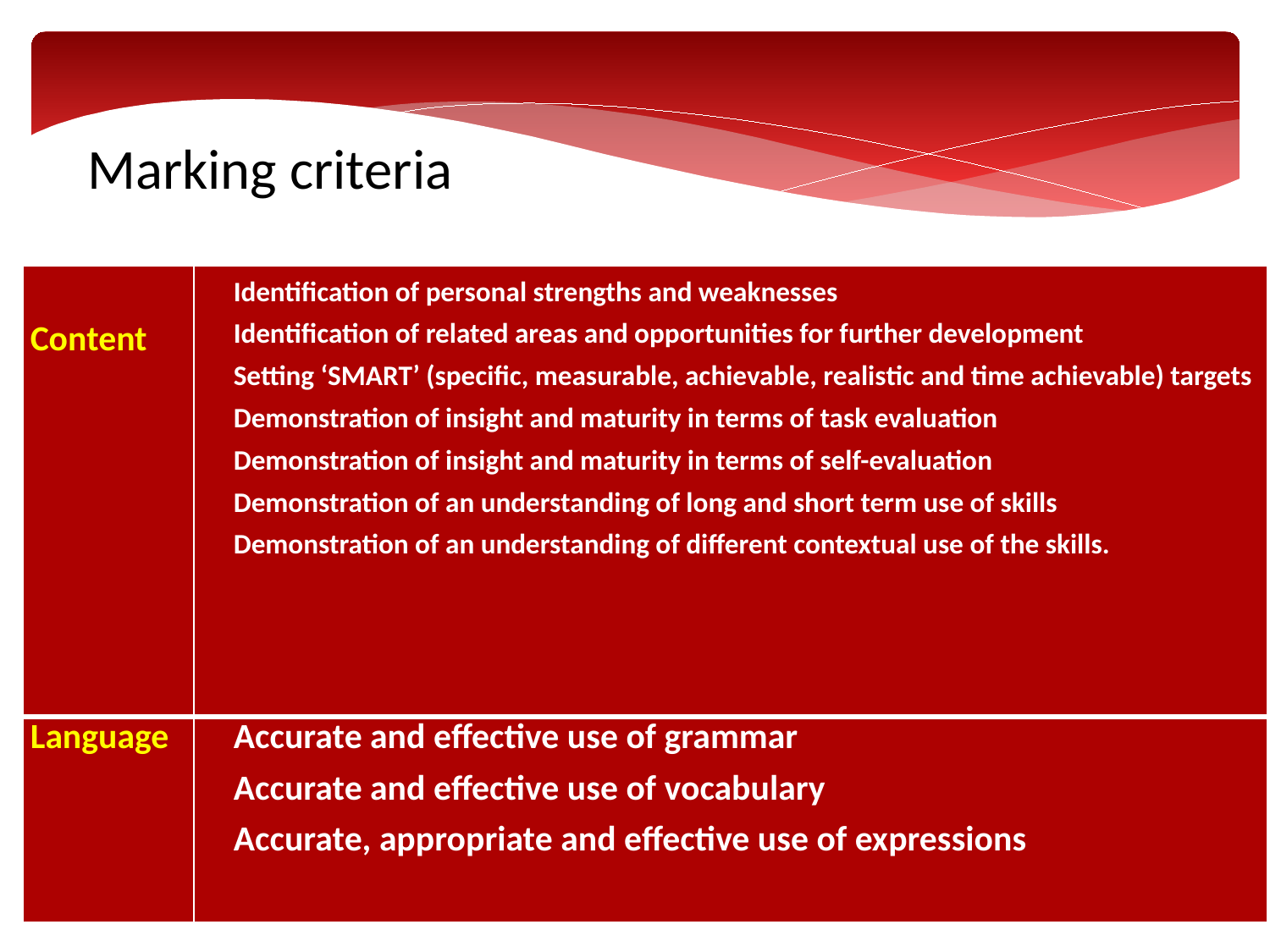

Marking criteria
| Content | Identification of personal strengths and weaknesses Identification of related areas and opportunities for further development Setting ‘SMART’ (specific, measurable, achievable, realistic and time achievable) targets Demonstration of insight and maturity in terms of task evaluation Demonstration of insight and maturity in terms of self-evaluation Demonstration of an understanding of long and short term use of skills Demonstration of an understanding of different contextual use of the skills. |
| --- | --- |
| Language | Accurate and effective use of grammar Accurate and effective use of vocabulary Accurate, appropriate and effective use of expressions |